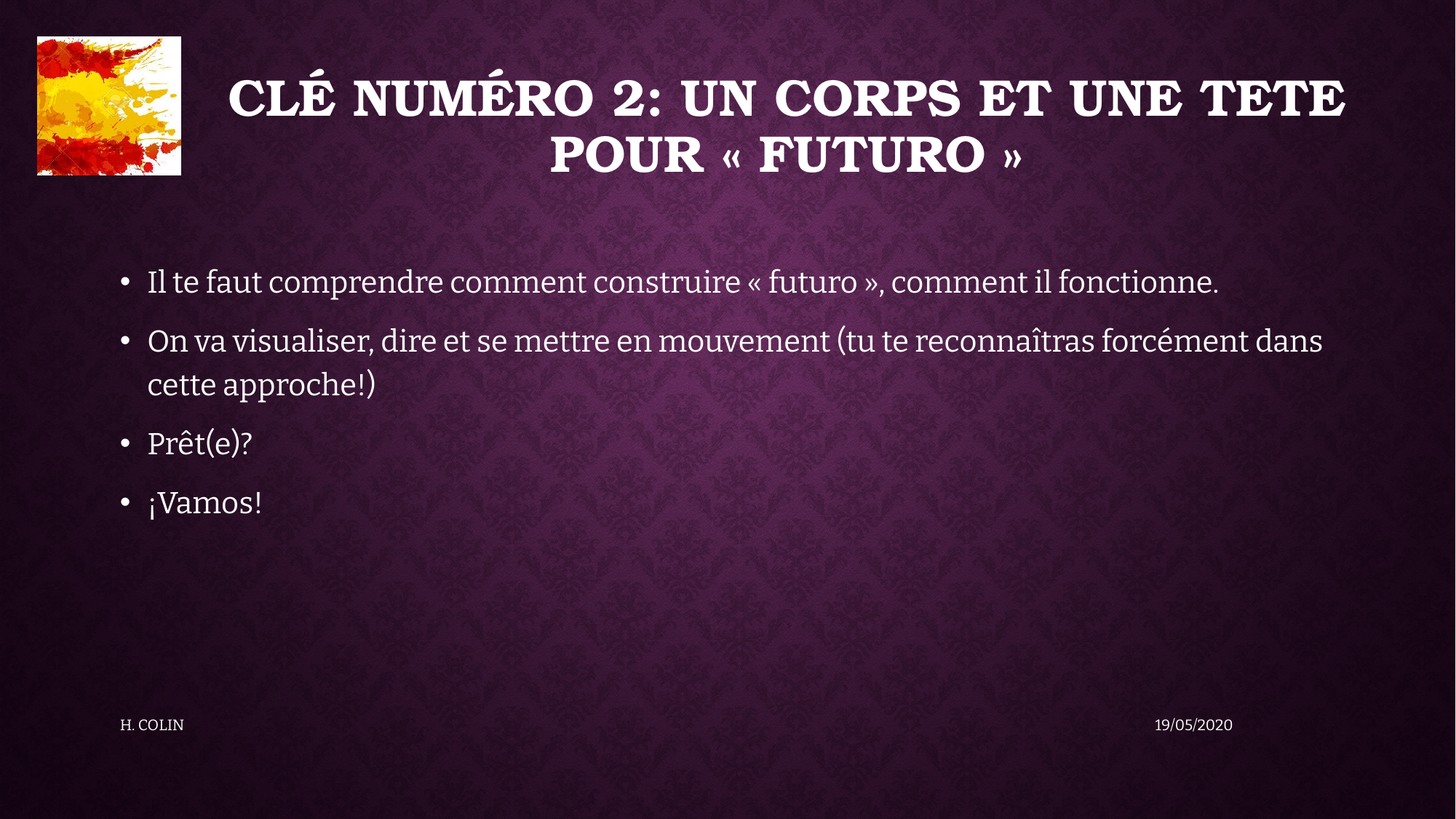

# Clé numéro 2: un corps et une tete pour « futuro »
Il te faut comprendre comment construire « futuro », comment il fonctionne.
On va visualiser, dire et se mettre en mouvement (tu te reconnaîtras forcément dans cette approche!)
Prêt(e)?
¡Vamos!
H. COLIN
19/05/2020